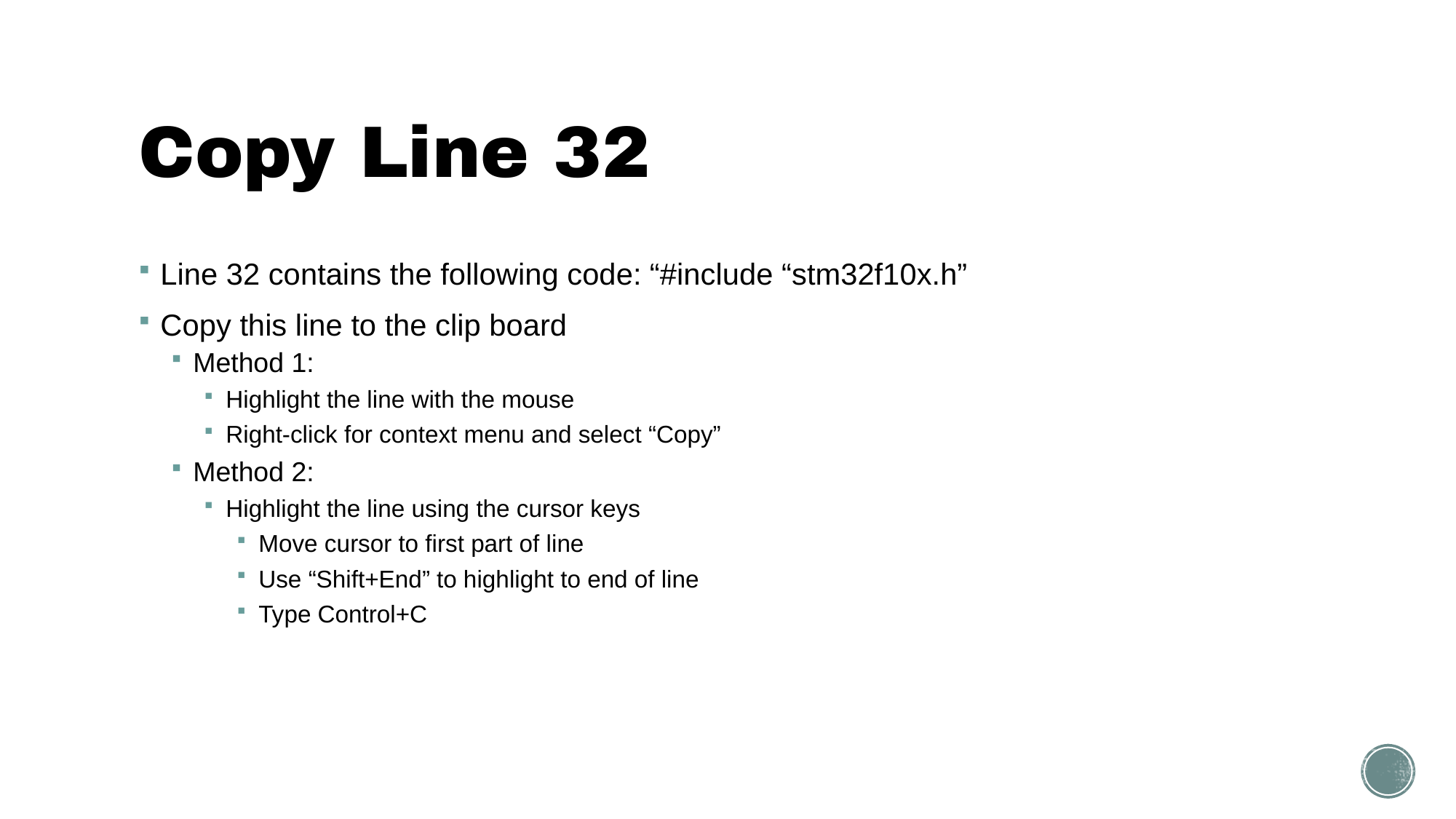

# Copy Line 32
Line 32 contains the following code: “#include “stm32f10x.h”
Copy this line to the clip board
Method 1:
Highlight the line with the mouse
Right-click for context menu and select “Copy”
Method 2:
Highlight the line using the cursor keys
Move cursor to first part of line
Use “Shift+End” to highlight to end of line
Type Control+C